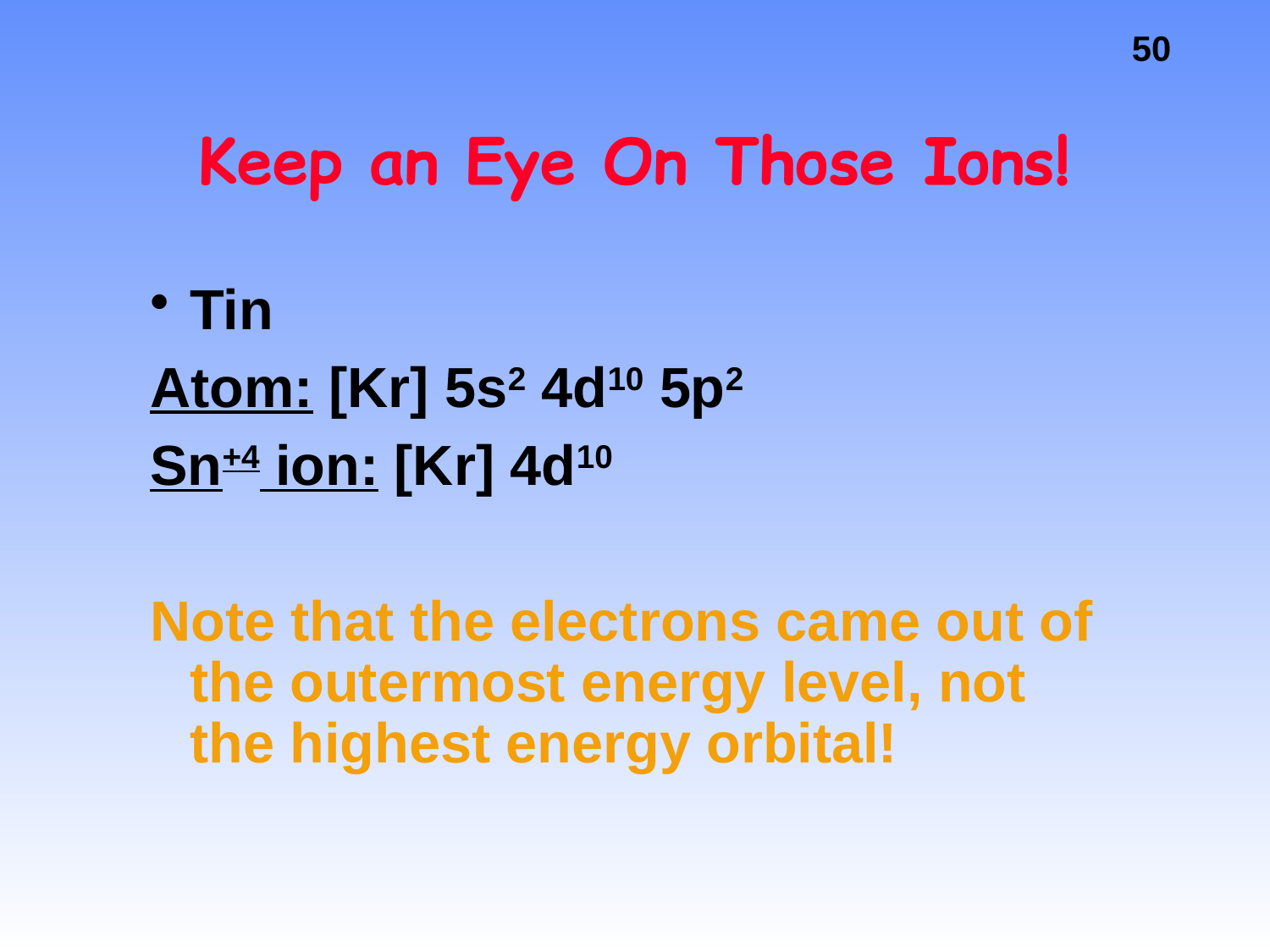

# Keep an Eye On Those Ions!
Tin
Atom: [Kr] 5s2 4d10 5p2
Sn+4 ion: [Kr] 4d10

Note that the electrons came out of the outermost energy level, not the highest energy orbital!